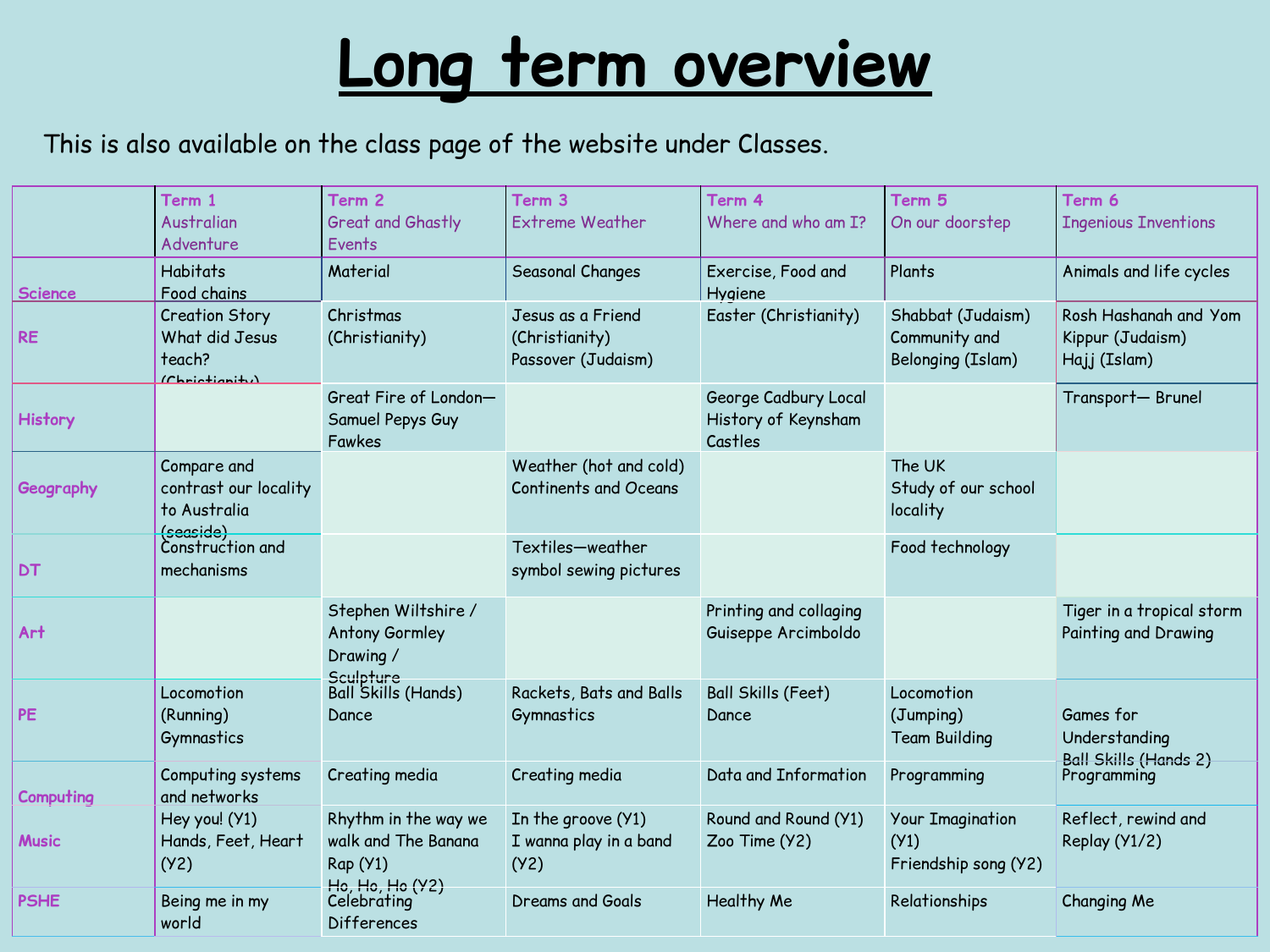

Long term overview

This is also available on the class page of the website under Classes.
|  | Term 1  Australian Adventure | Term 2  Great and Ghastly Events | Term 3  Extreme Weather | Term 4  Where and who am I? | Term 5  On our doorstep | Term 6  Ingenious Inventions |
| --- | --- | --- | --- | --- | --- | --- |
| Science | Habitats  Food chains | Material | Seasonal Changes | Exercise, Food and Hygiene | Plants | Animals and life cycles |
| RE | Creation Story  What did Jesus teach?  (Christianity) | Christmas (Christianity) | Jesus as a Friend (Christianity)  Passover (Judaism) | Easter (Christianity) | Shabbat (Judaism)  Community and Belonging (Islam) | Rosh Hashanah and Yom Kippur (Judaism)  Hajj (Islam) |
| History |  | Great Fire of London— Samuel Pepys Guy Fawkes |  | George Cadbury Local History of Keynsham   Castles |  | Transport— Brunel |
| Geography | Compare and contrast our locality to Australia (seaside) |  | Weather (hot and cold)  Continents and Oceans |  | The UK  Study of our school locality |  |
| DT | Construction and mechanisms |  | Textiles—weather symbol sewing pictures |  | Food technology |  |
| Art |  | Stephen Wiltshire / Antony Gormley  Drawing /   Sculpture |  | Printing and collaging  Guiseppe Arcimboldo |  | Tiger in a tropical storm   Painting and Drawing |
| PE | Locomotion (Running)  Gymnastics | Ball Skills (Hands)  Dance | Rackets, Bats and Balls  Gymnastics | Ball Skills (Feet)  Dance | Locomotion (Jumping)  Team Building | Games for Understanding  Ball Skills (Hands 2) |
| Computing | Computing systems and networks | Creating media | Creating media | Data and Information | Programming | Programming |
| Music | Hey you! (Y1)  Hands, Feet, Heart (Y2) | Rhythm in the way we walk and The Banana Rap (Y1)  Ho, Ho, Ho (Y2) | In the groove (Y1)  I wanna play in a band (Y2) | Round and Round (Y1)  Zoo Time (Y2) | Your Imagination (Y1)  Friendship song (Y2) | Reflect, rewind and Replay (Y1/2) |
| PSHE | Being me in my world | Celebrating Differences | Dreams and Goals | Healthy Me | Relationships | Changing Me |